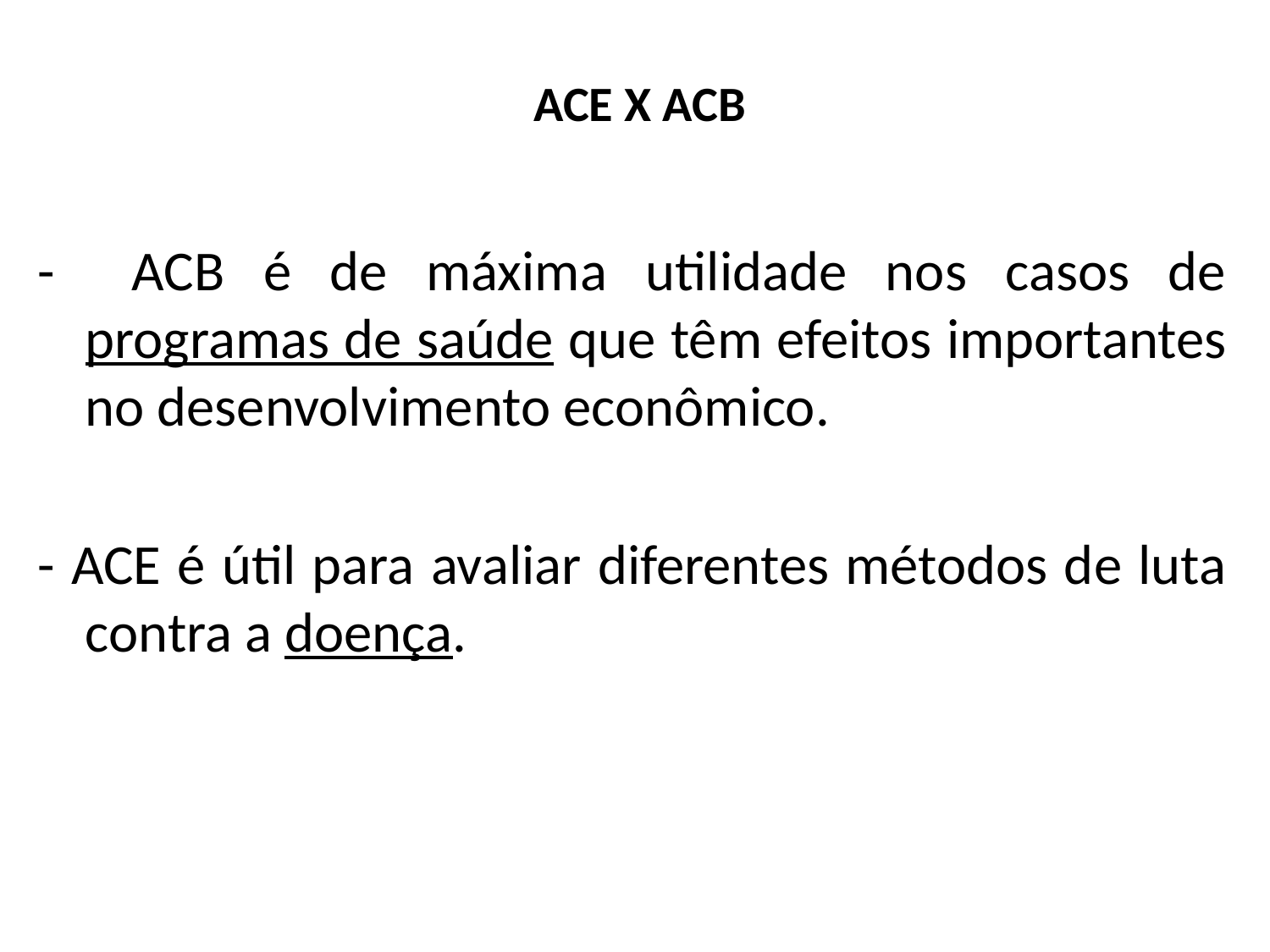

ACE X ACB
-  ACB é de máxima utilidade nos casos de programas de saúde que têm efeitos importantes no desenvolvimento econômico.

- ACE é útil para avaliar diferentes métodos de luta contra a doença.